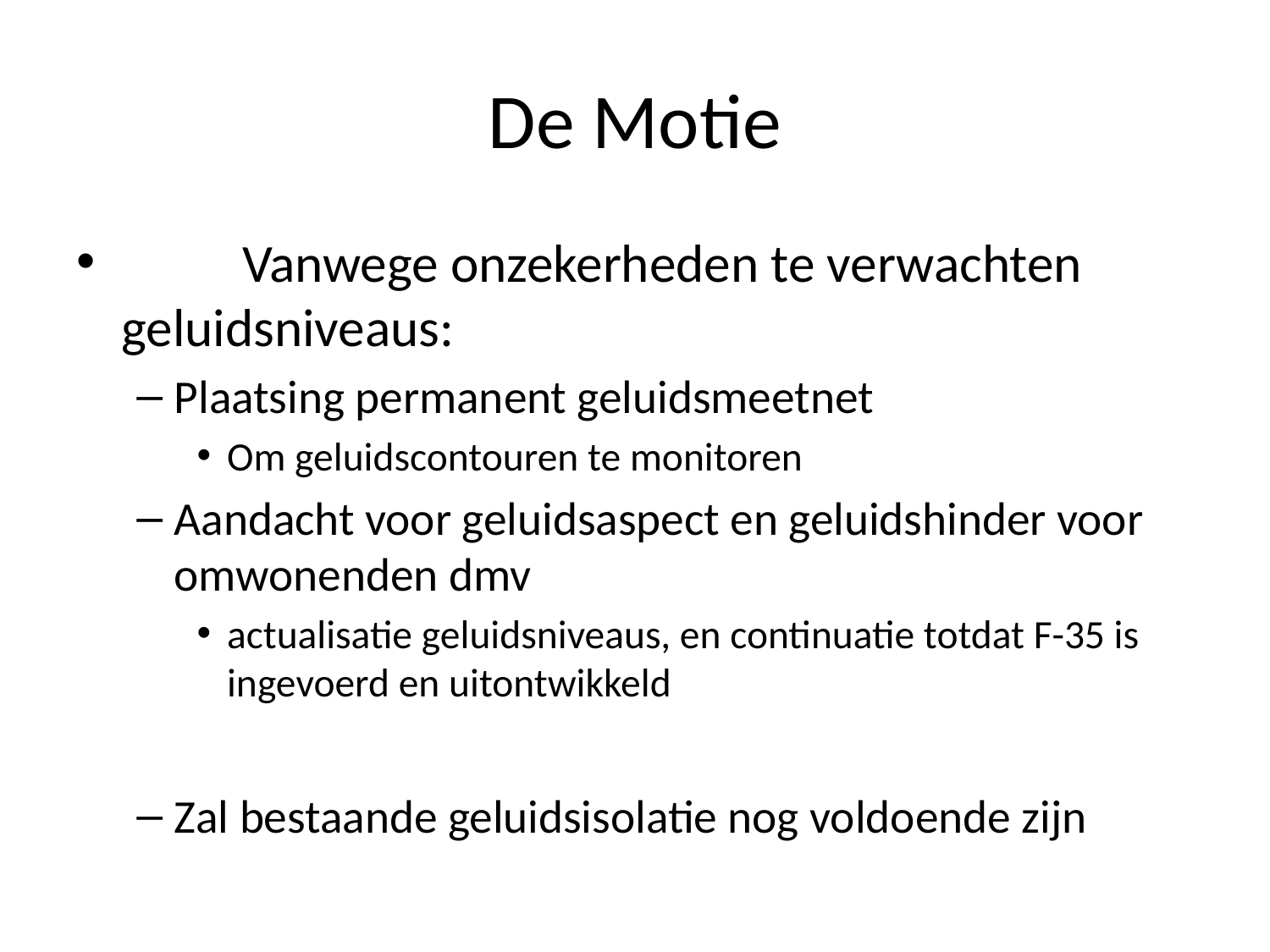

# De Motie
	Vanwege onzekerheden te verwachten geluidsniveaus:
Plaatsing permanent geluidsmeetnet
Om geluidscontouren te monitoren
Aandacht voor geluidsaspect en geluidshinder voor omwonenden dmv
actualisatie geluidsniveaus, en continuatie totdat F-35 is ingevoerd en uitontwikkeld

Zal bestaande geluidsisolatie nog voldoende zijn